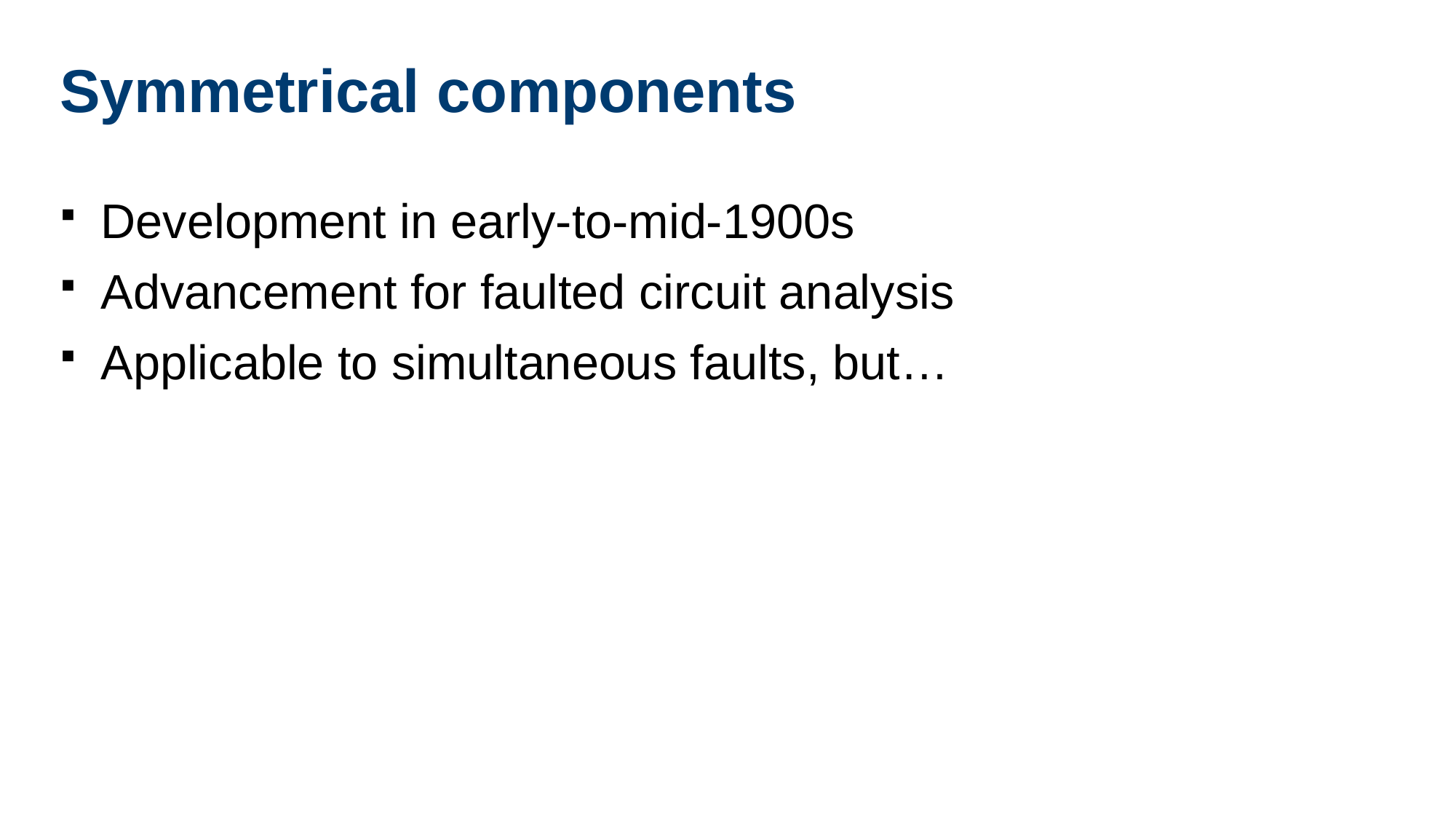

# Symmetrical components
Development in early-to-mid-1900s
Advancement for faulted circuit analysis
Applicable to simultaneous faults, but…